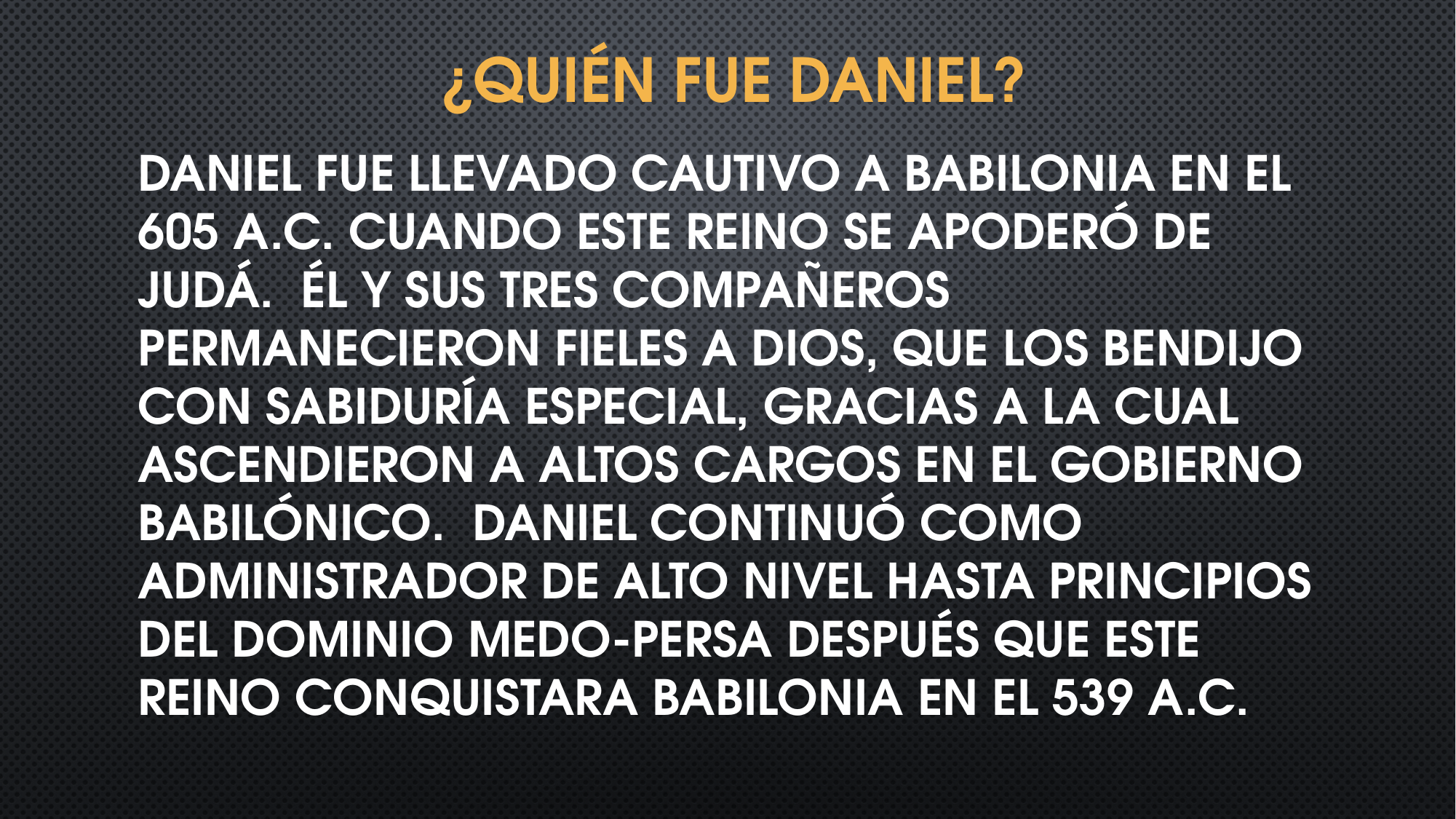

# ¿Quién fue Daniel?
Daniel fue llevado cautivo a Babilonia en el 605 a.C. cuando este reino se apoderó de Judá.  Él y sus tres compañeros permanecieron fieles a Dios, que los bendijo con sabiduría especial, gracias a la cual ascendieron a altos cargos en el gobierno babilónico.  Daniel continuó como administrador de alto nivel hasta principios del dominio medo-persa después que este reino conquistara Babilonia en el 539 a.C.